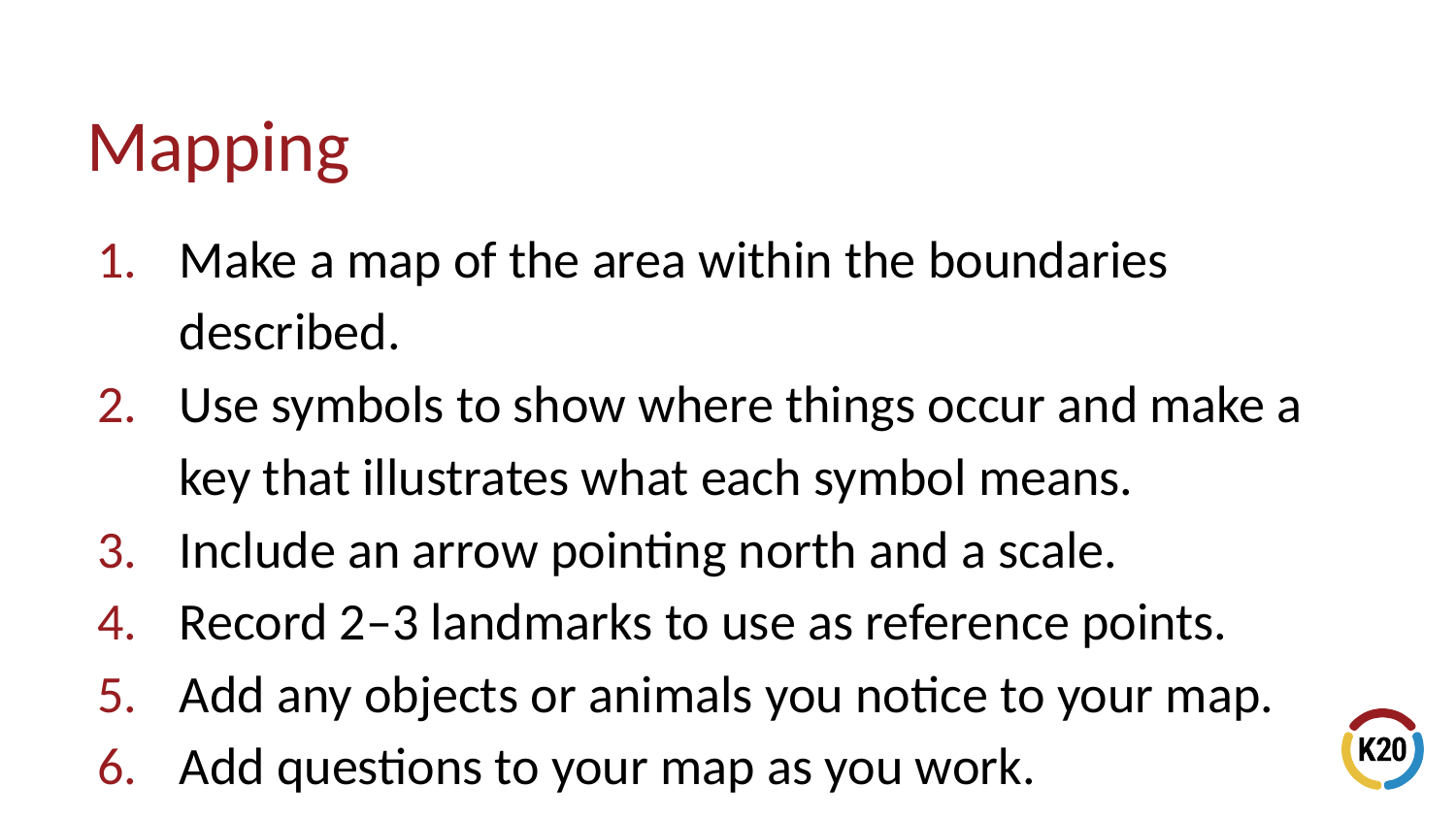

# Mapping
Make a map of the area within the boundaries described.
Use symbols to show where things occur and make a key that illustrates what each symbol means.
Include an arrow pointing north and a scale.
Record 2–3 landmarks to use as reference points.
Add any objects or animals you notice to your map.
Add questions to your map as you work.